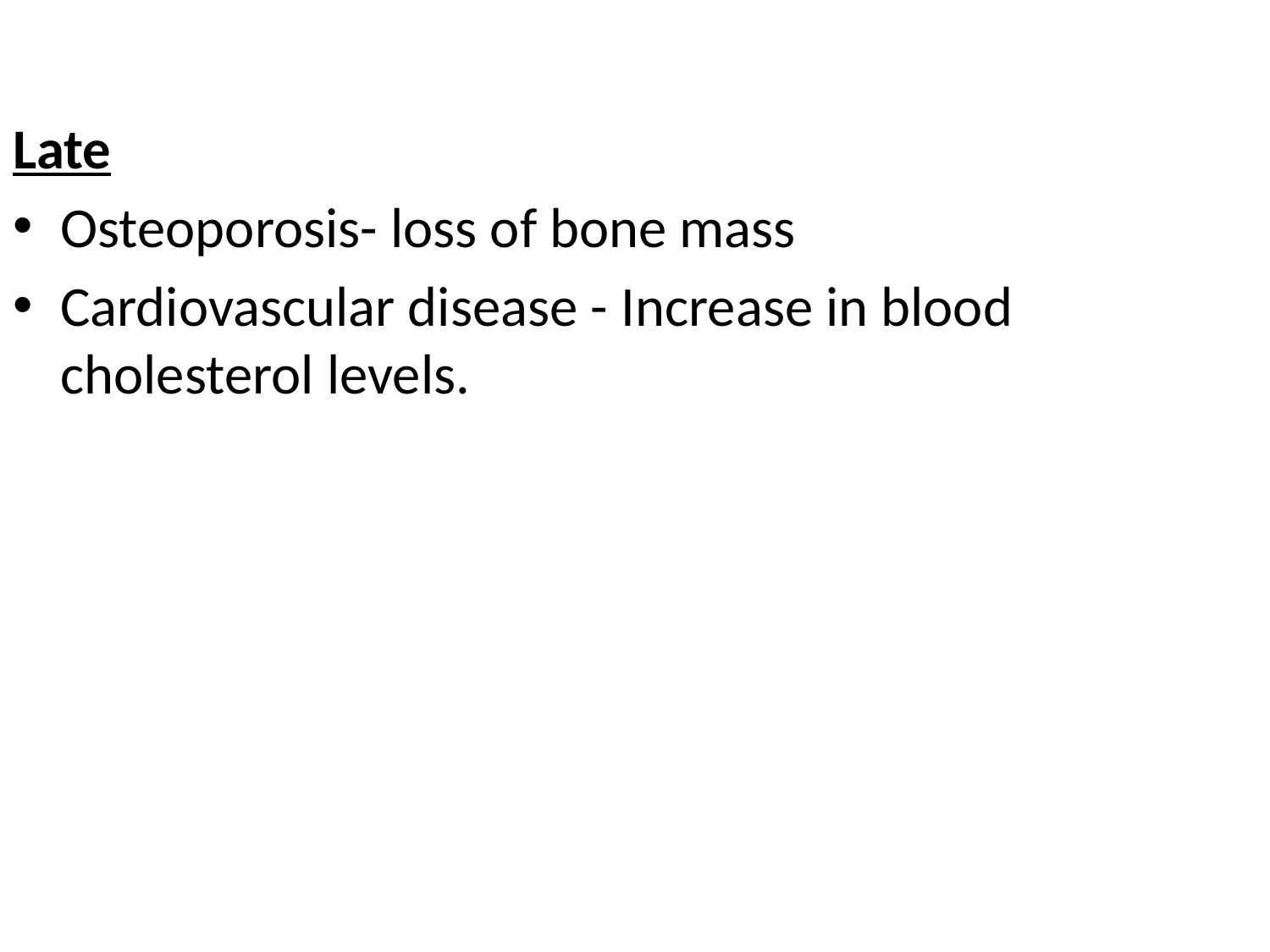

#
Late
Osteoporosis- loss of bone mass
Cardiovascular disease - Increase in blood cholesterol levels.